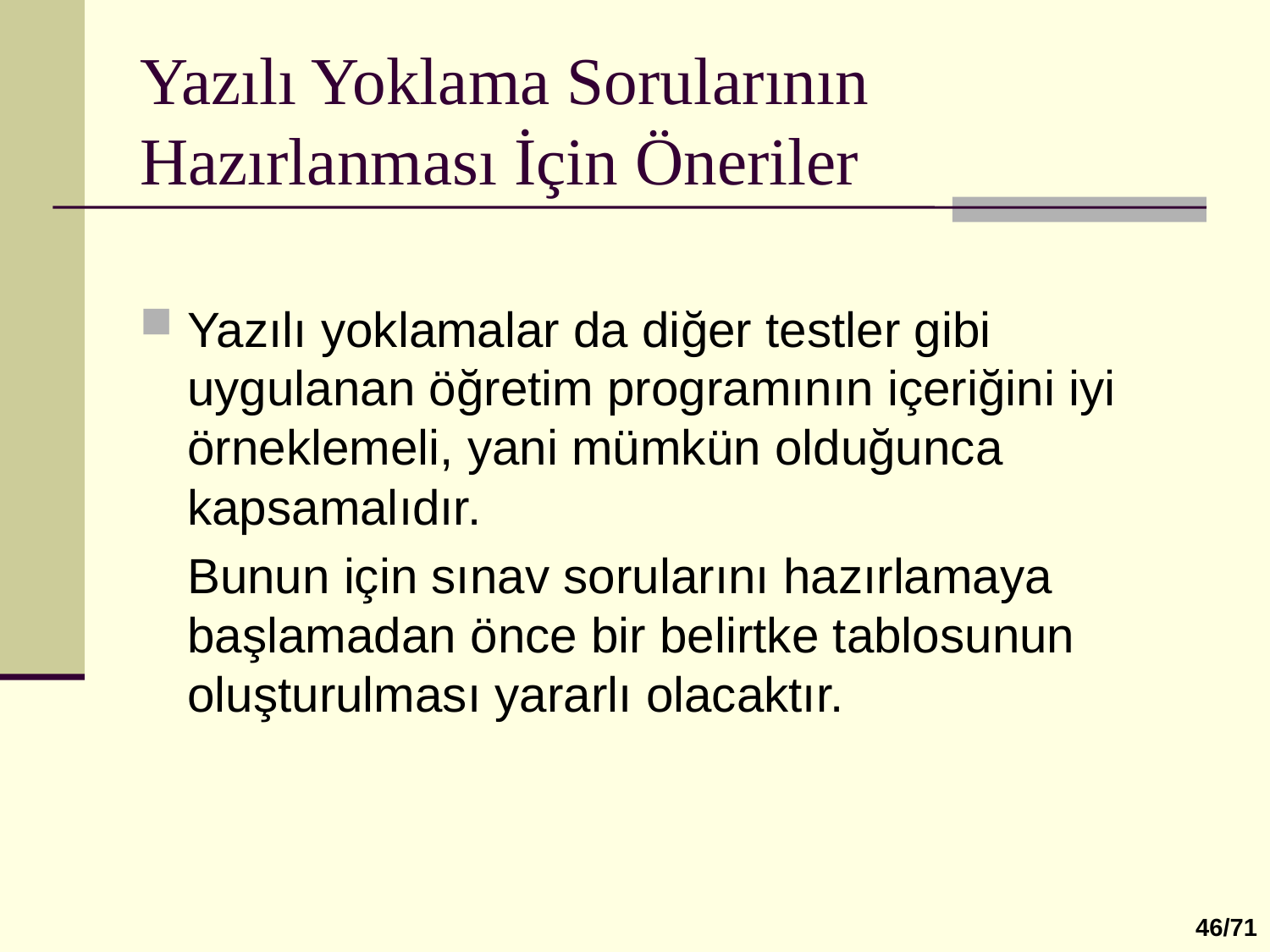

# Yazılı Yoklama Sorularının Hazırlanması İçin Öneriler

Yazılı yoklamalar da diğer testler gibi uygulanan öğretim programının içeriğini iyi örneklemeli, yani mümkün olduğunca kapsamalıdır.
	Bunun için sınav sorularını hazırlamaya başlamadan önce bir belirtke tablosunun oluşturulması yararlı olacaktır.
46/71